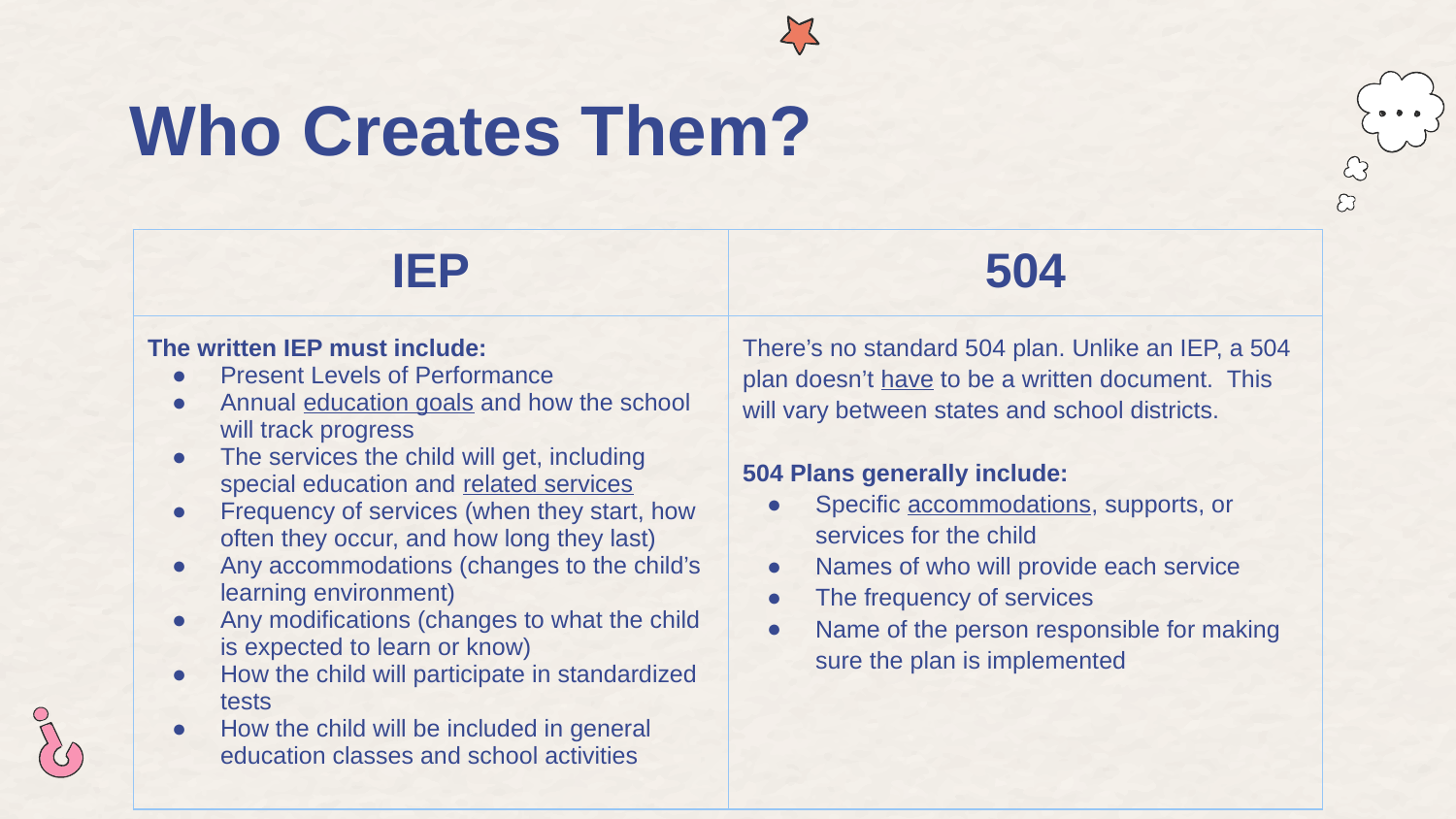

# Who Creates Them?
| IEP | 504 |
| --- | --- |
| The written IEP must include: Present Levels of Performance Annual education goals and how the school will track progress The services the child will get, including special education and related services Frequency of services (when they start, how often they occur, and how long they last) Any accommodations (changes to the child’s learning environment) Any modifications (changes to what the child is expected to learn or know) How the child will participate in standardized tests How the child will be included in general education classes and school activities | There’s no standard 504 plan. Unlike an IEP, a 504 plan doesn’t have to be a written document. This will vary between states and school districts. 504 Plans generally include: Specific accommodations, supports, or services for the child Names of who will provide each service The frequency of services Name of the person responsible for making sure the plan is implemented |